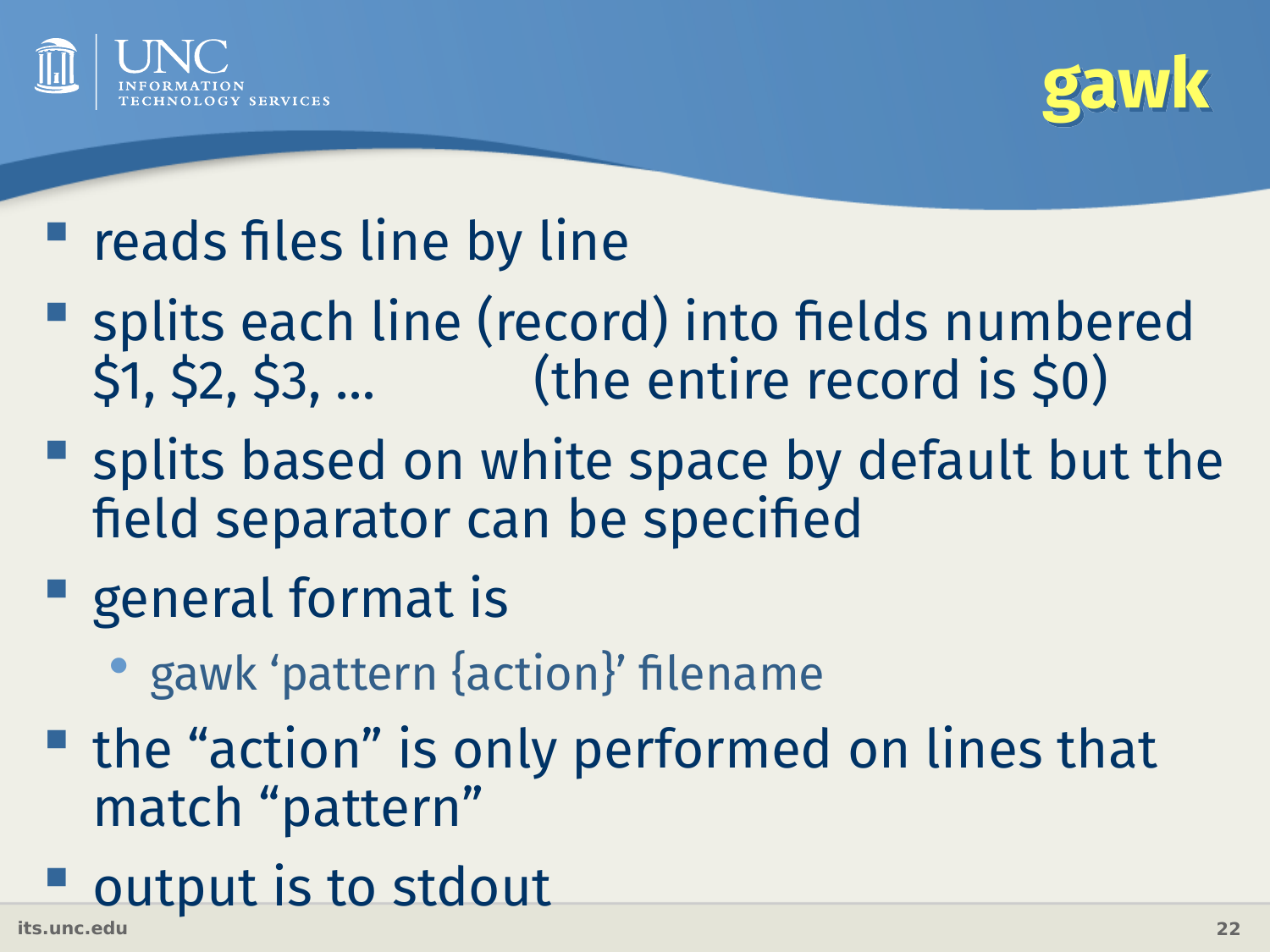

# gawk
reads files line by line
splits each line (record) into fields numbered $1, $2, $3, …           (the entire record is $0)
splits based on white space by default but the field separator can be specified
general format is
gawk ‘pattern {action}’ filename
the “action” is only performed on lines that match “pattern”
output is to stdout